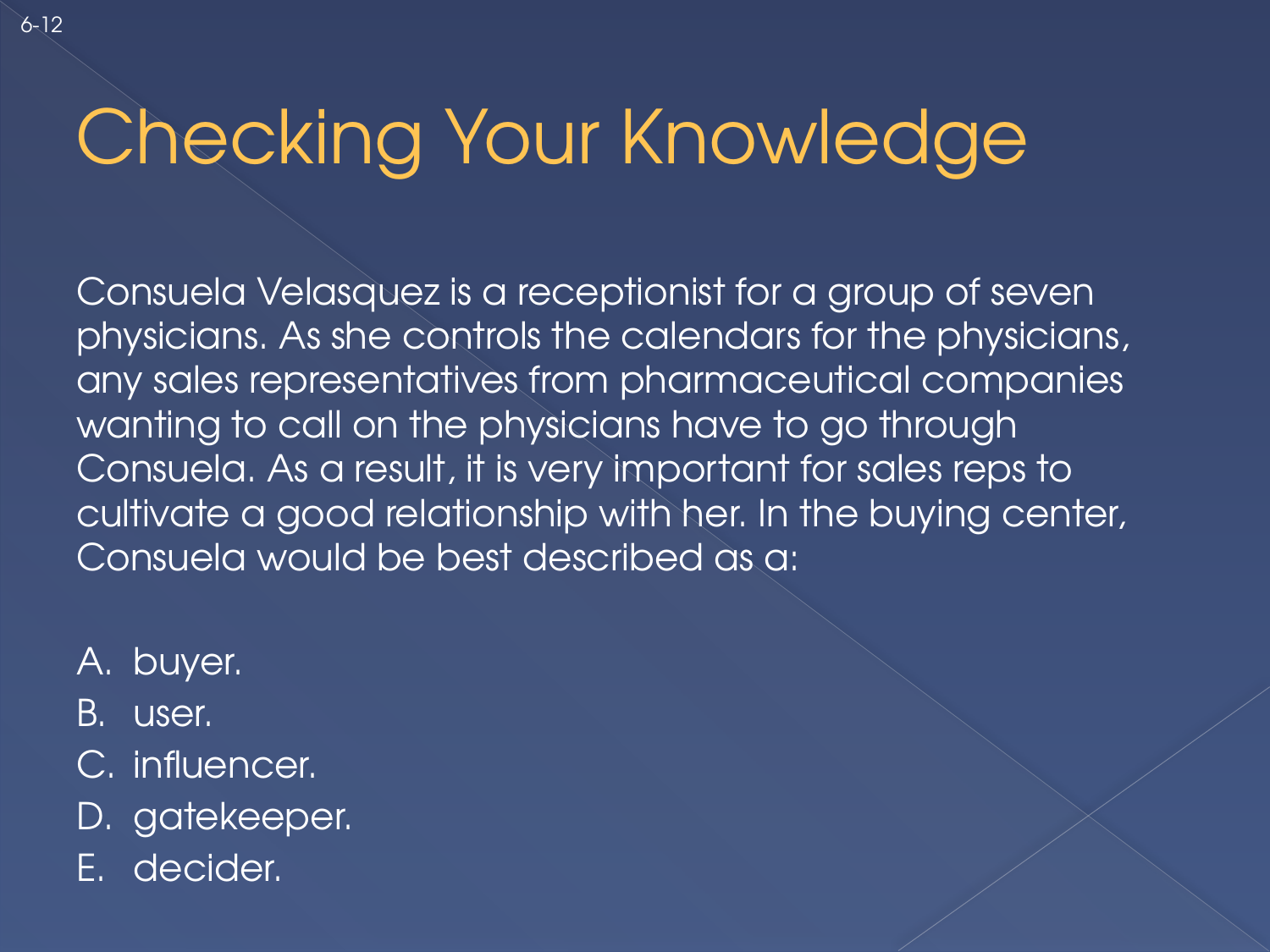

6-12
# Checking Your Knowledge
Consuela Velasquez is a receptionist for a group of seven physicians. As she controls the calendars for the physicians, any sales representatives from pharmaceutical companies wanting to call on the physicians have to go through Consuela. As a result, it is very important for sales reps to cultivate a good relationship with her. In the buying center, Consuela would be best described as a:

A.	buyer.
B.	user.
C.	influencer.
D.	gatekeeper.
E.	decider.